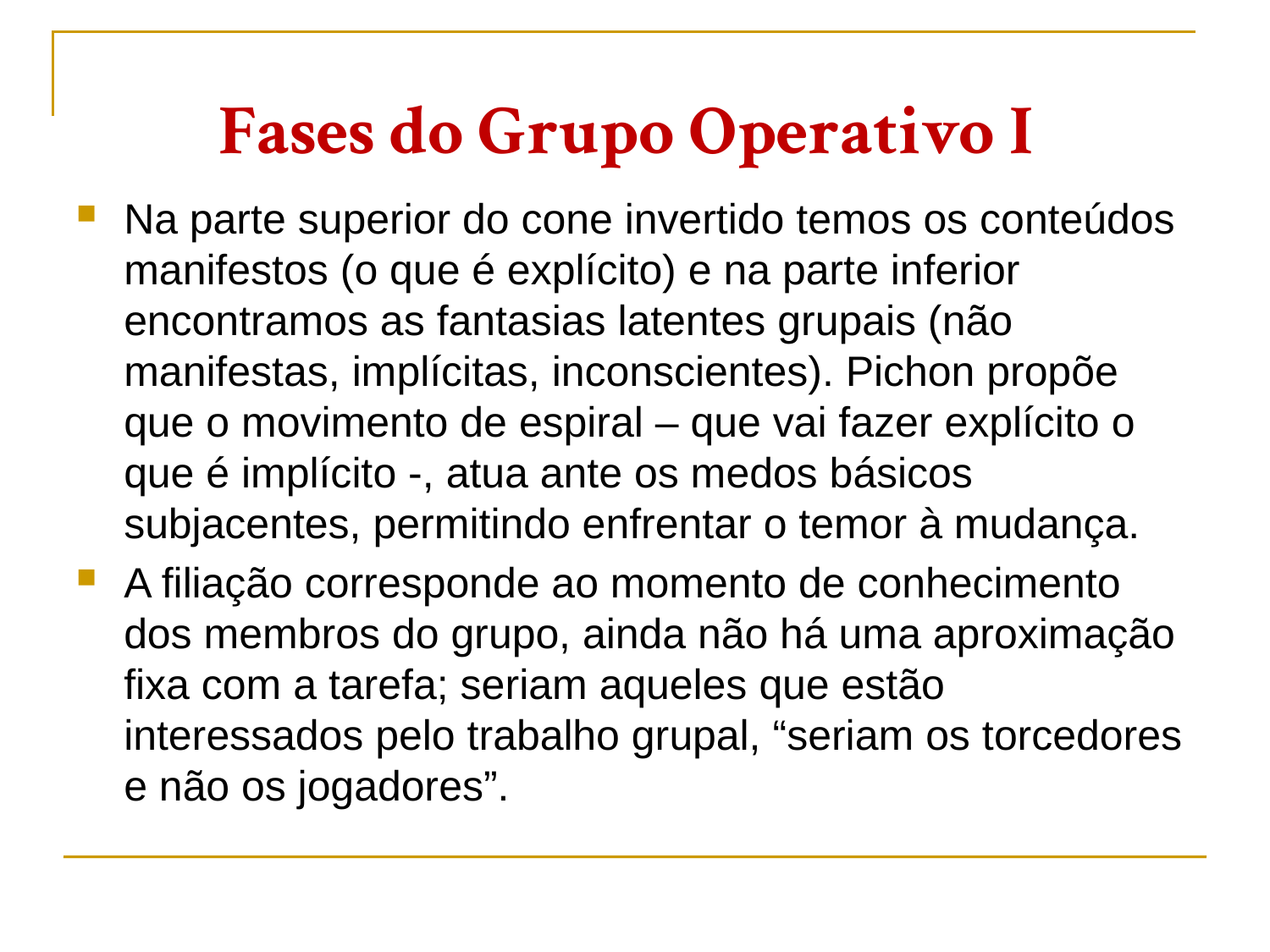

Fases do Grupo Operativo I

Na parte superior do cone invertido temos os conteúdos manifestos (o que é explícito) e na parte inferior encontramos as fantasias latentes grupais (não manifestas, implícitas, inconscientes). Pichon propõe que o movimento de espiral – que vai fazer explícito o que é implícito -, atua ante os medos básicos subjacentes, permitindo enfrentar o temor à mudança.
A filiação corresponde ao momento de conhecimento dos membros do grupo, ainda não há uma aproximação fixa com a tarefa; seriam aqueles que estão interessados pelo trabalho grupal, “seriam os torcedores e não os jogadores”.